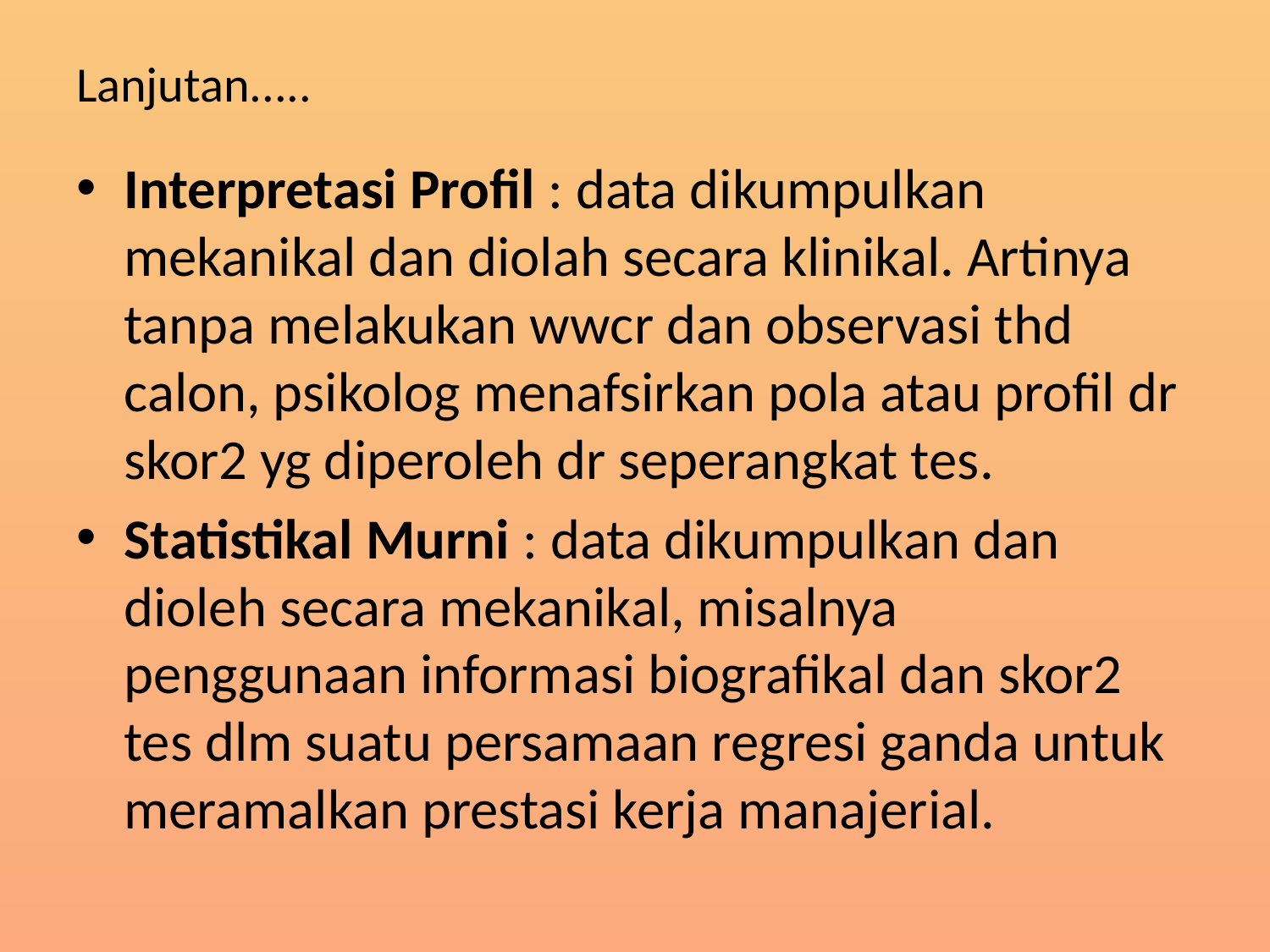

# Lanjutan.....
Interpretasi Profil : data dikumpulkan mekanikal dan diolah secara klinikal. Artinya tanpa melakukan wwcr dan observasi thd calon, psikolog menafsirkan pola atau profil dr skor2 yg diperoleh dr seperangkat tes.
Statistikal Murni : data dikumpulkan dan dioleh secara mekanikal, misalnya penggunaan informasi biografikal dan skor2 tes dlm suatu persamaan regresi ganda untuk meramalkan prestasi kerja manajerial.